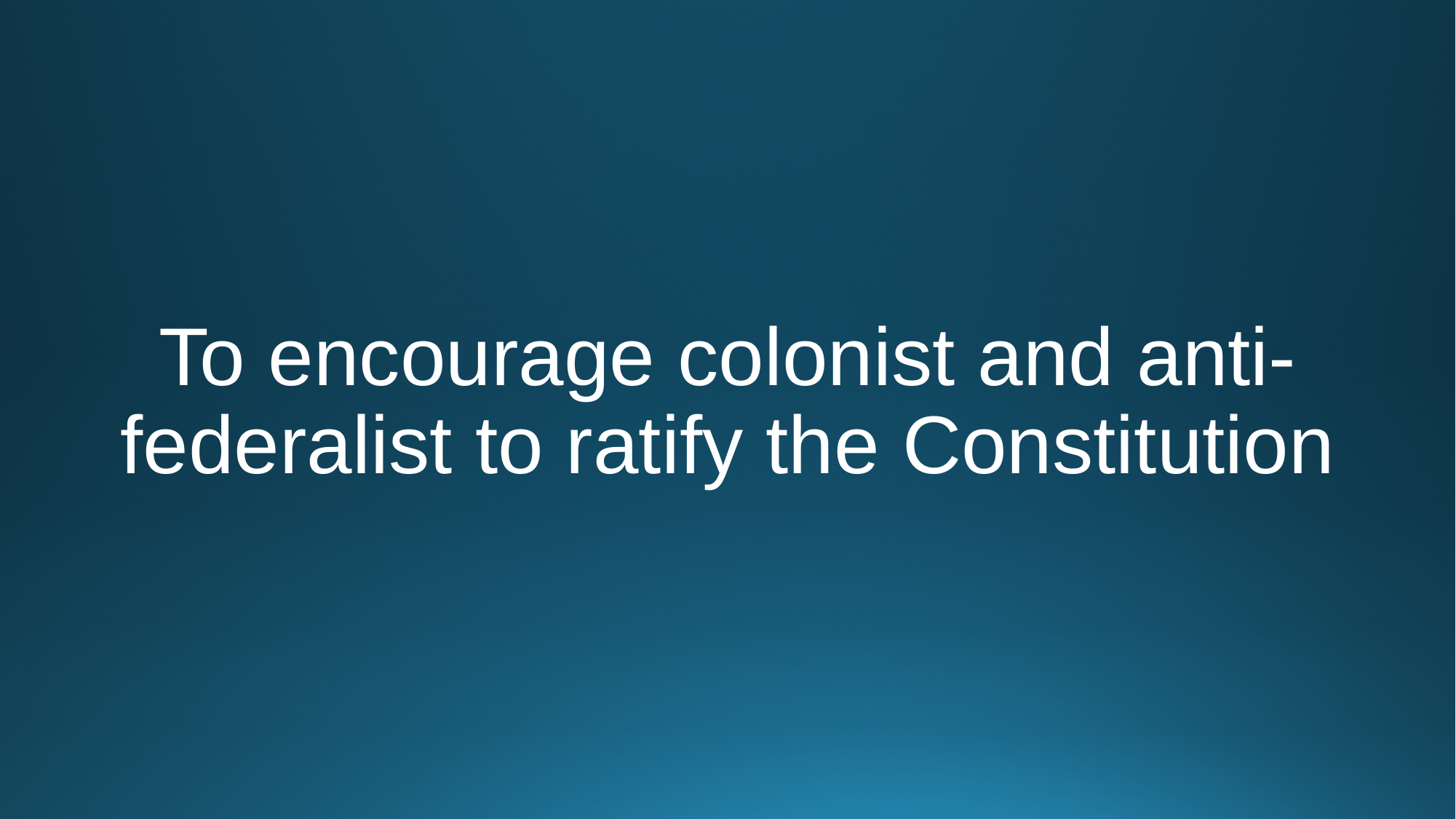

# To encourage colonist and anti-federalist to ratify the Constitution